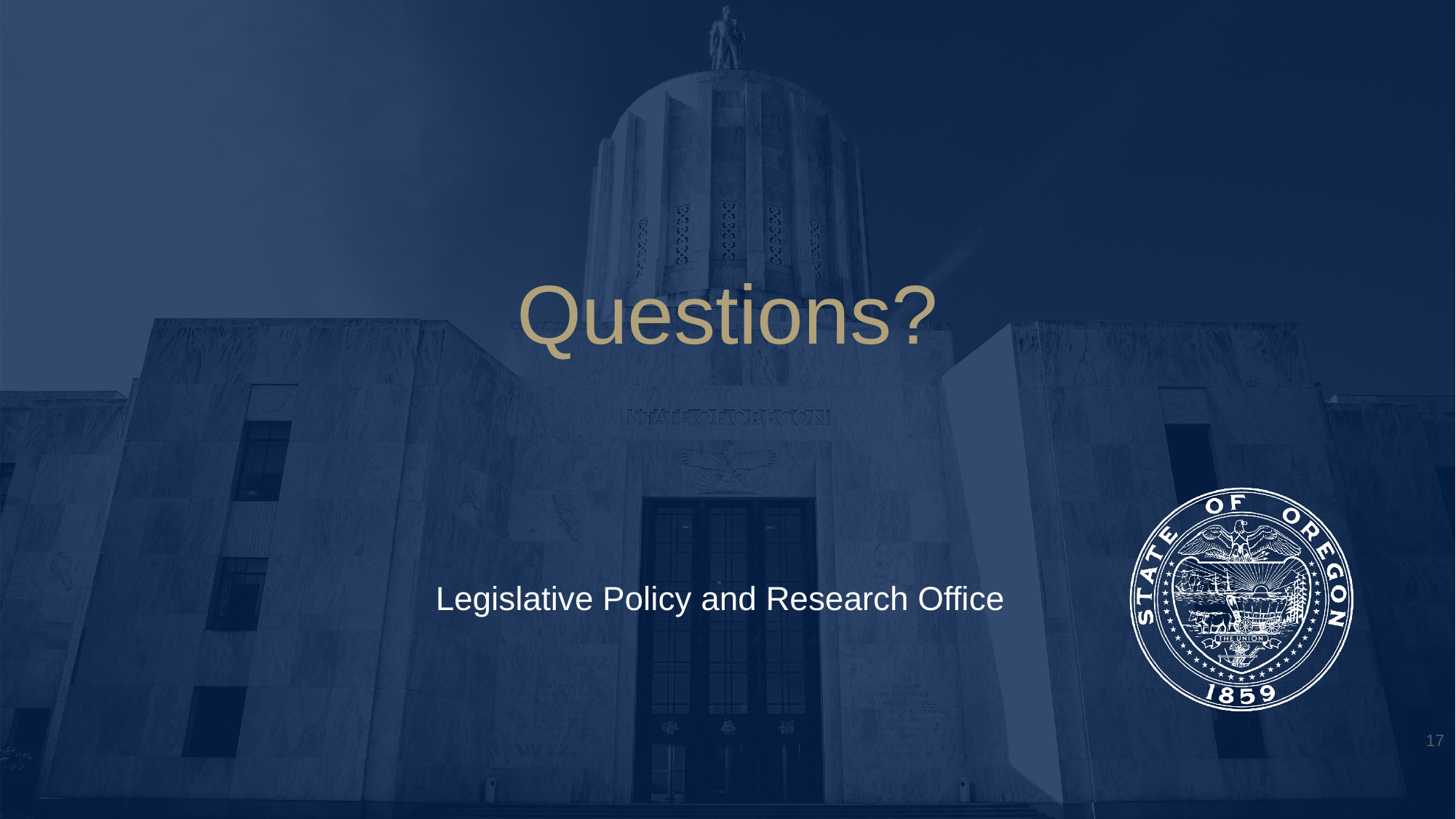

# Questions?
Legislative Policy and Research Office
17